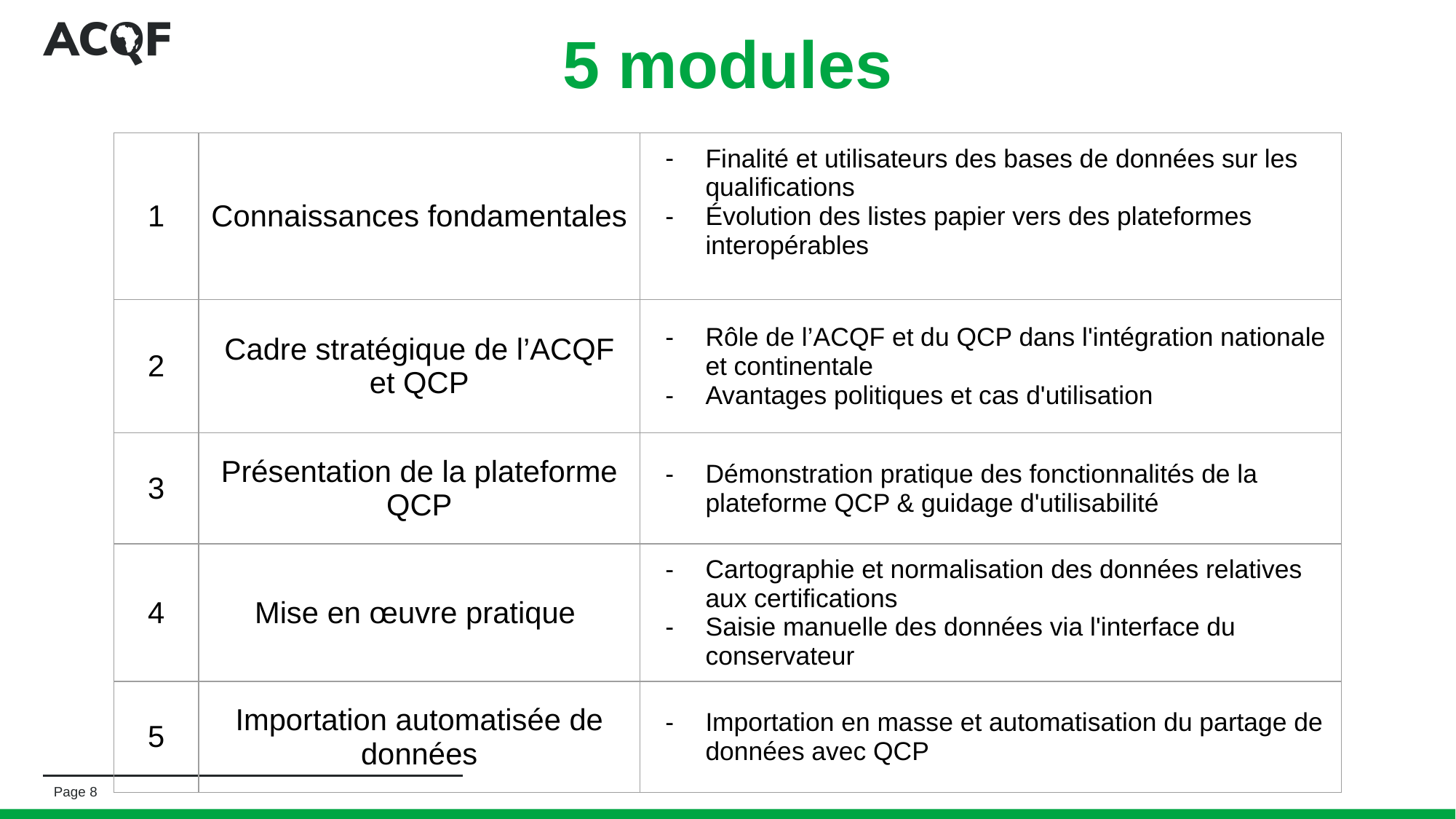

# 5 modules
| 1 | Connaissances fondamentales | Finalité et utilisateurs des bases de données sur les qualifications Évolution des listes papier vers des plateformes interopérables |
| --- | --- | --- |
| 2 | Cadre stratégique de l’ACQF et QCP | Rôle de l’ACQF et du QCP dans l'intégration nationale et continentale Avantages politiques et cas d'utilisation |
| 3 | Présentation de la plateforme QCP | Démonstration pratique des fonctionnalités de la plateforme QCP & guidage d'utilisabilité |
| 4 | Mise en œuvre pratique | Cartographie et normalisation des données relatives aux certifications Saisie manuelle des données via l'interface du conservateur |
| 5 | Importation automatisée de données | Importation en masse et automatisation du partage de données avec QCP |
Page 8